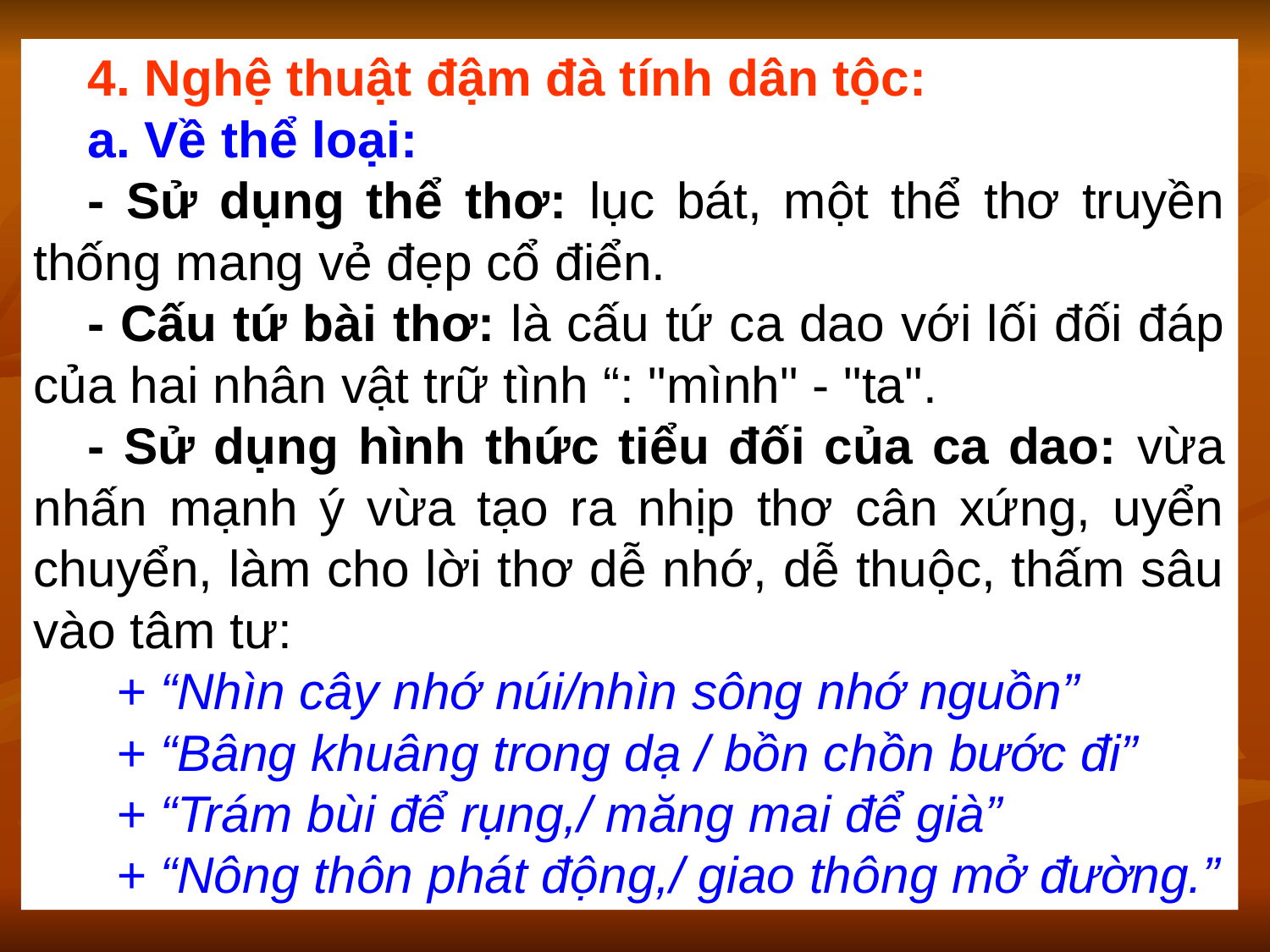

4. Nghệ thuật đậm đà tính dân tộc:
a. Về thể loại:
- Sử dụng thể thơ: lục bát, một thể thơ truyền thống mang vẻ đẹp cổ điển.
- Cấu tứ bài thơ: là cấu tứ ca dao với lối đối đáp của hai nhân vật trữ tình “: "mình" - "ta".
- Sử dụng hình thức tiểu đối của ca dao: vừa nhấn mạnh ý vừa tạo ra nhịp thơ cân xứng, uyển chuyển, làm cho lời thơ dễ nhớ, dễ thuộc, thấm sâu vào tâm tư:
  + “Nhìn cây nhớ núi/nhìn sông nhớ nguồn”
  + “Bâng khuâng trong dạ / bồn chồn bước đi”
  + “Trám bùi để rụng,/ măng mai để già”
  + “Nông thôn phát động,/ giao thông mở đường.”